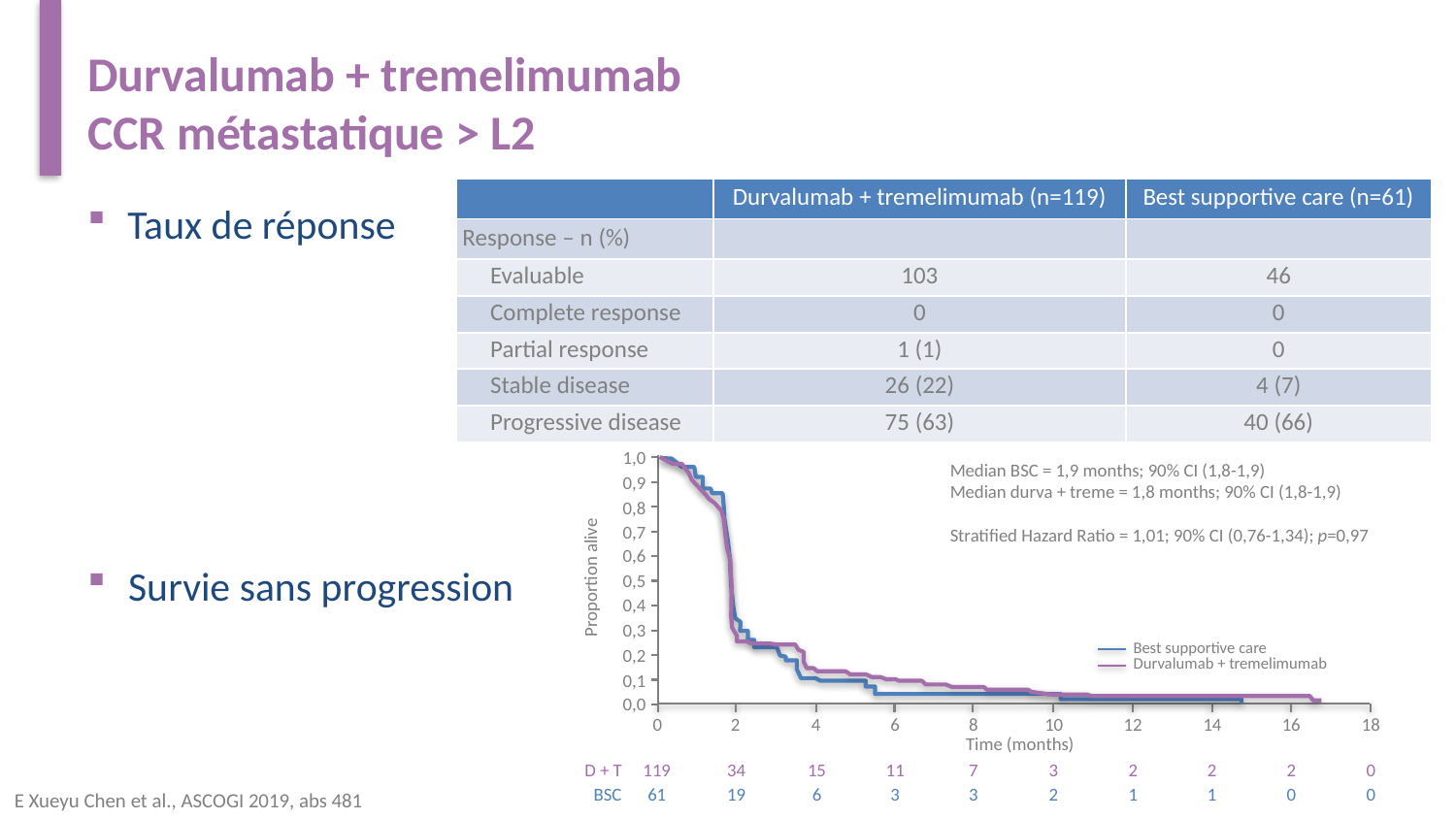

# Durvalumab + tremelimumab CCR métastatique > L2
Traitements reçus
|  | Durvalumab + tremelimumab (n=119) | Best supportive care (n=61) |
| --- | --- | --- |
| Response – n (%) |  |  |
| Evaluable | 103 | 46 |
| Complete response | 0 | 0 |
| Partial response | 1 (1) | 0 |
| Stable disease | 26 (22) | 4 (7) |
| Progressive disease | 75 (63) | 40 (66) |
 Taux de réponse
1,0

Median BSC = 1,9 months; 90% CI (1,8-1,9)
Median durva + treme = 1,8 months; 90% CI (1,8-1,9)

Stratified Hazard Ratio = 1,01; 90% CI (0,76-1,34); p=0,97
0,9
0,8
0,7
0,6
Survie sans progression
Proportion alive
0,5
0,4
0,3
Best supportive care
Durvalumab + tremelimumab
0,2
0,1
0,0
0
2
4
6
8
10
12
14
16
18
Time (months)
D + T
119
34
15
11
7
3
2
2
2
0
E Xueyu Chen et al., ASCOGI 2019, abs 481
BSC
61
19
6
3
3
2
1
1
0
0